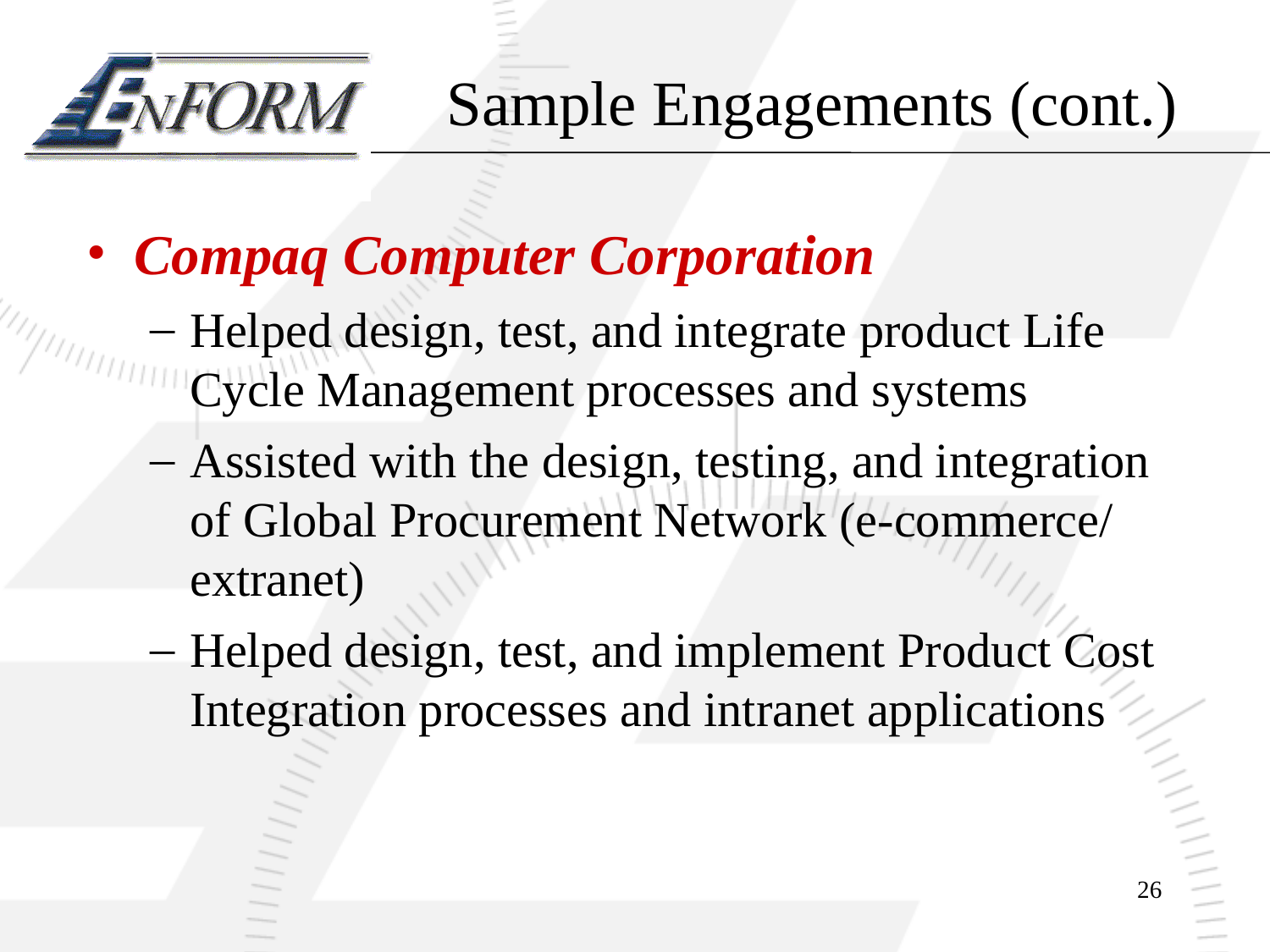

# Sample Engagements (cont.)
Compaq Computer Corporation
Helped design, test, and integrate product Life Cycle Management processes and systems
Assisted with the design, testing, and integration of Global Procurement Network (e-commerce/ extranet)
Helped design, test, and implement Product Cost Integration processes and intranet applications
26